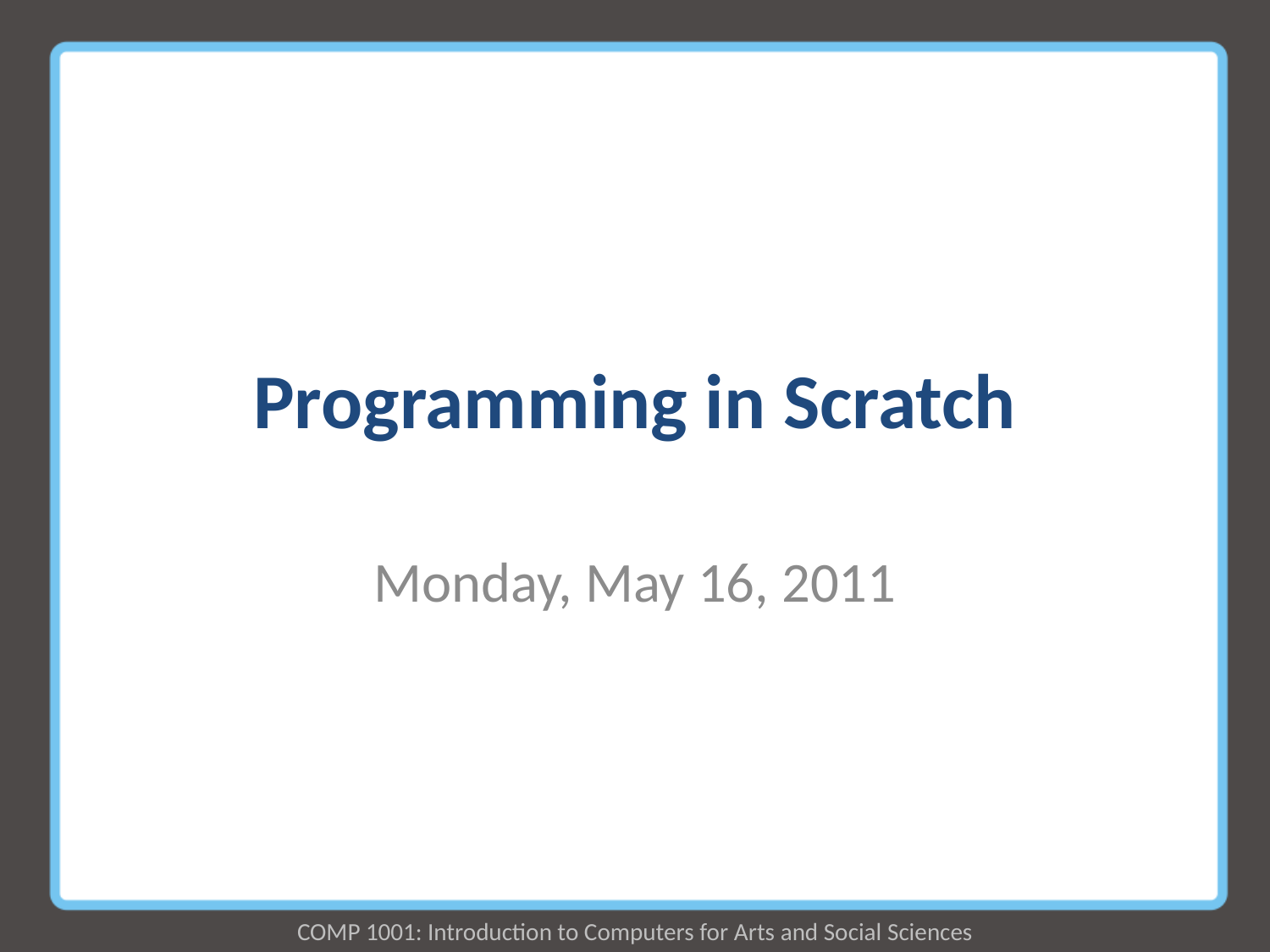

# Programming in Scratch
Monday, May 16, 2011